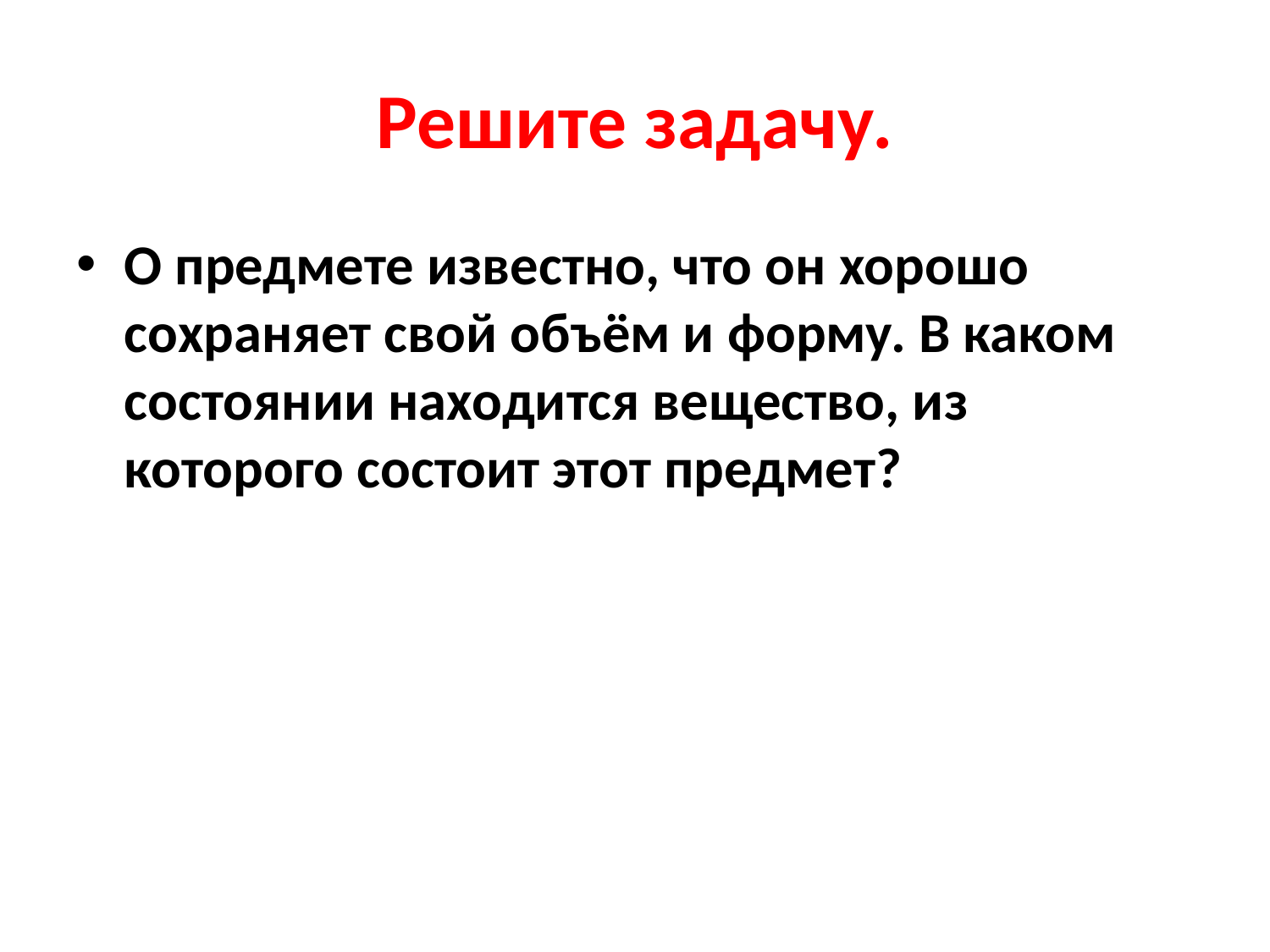

# Решите задачу.
О предмете известно, что он хорошо сохраняет свой объём и форму. В каком состоянии находится вещество, из которого состоит этот предмет?